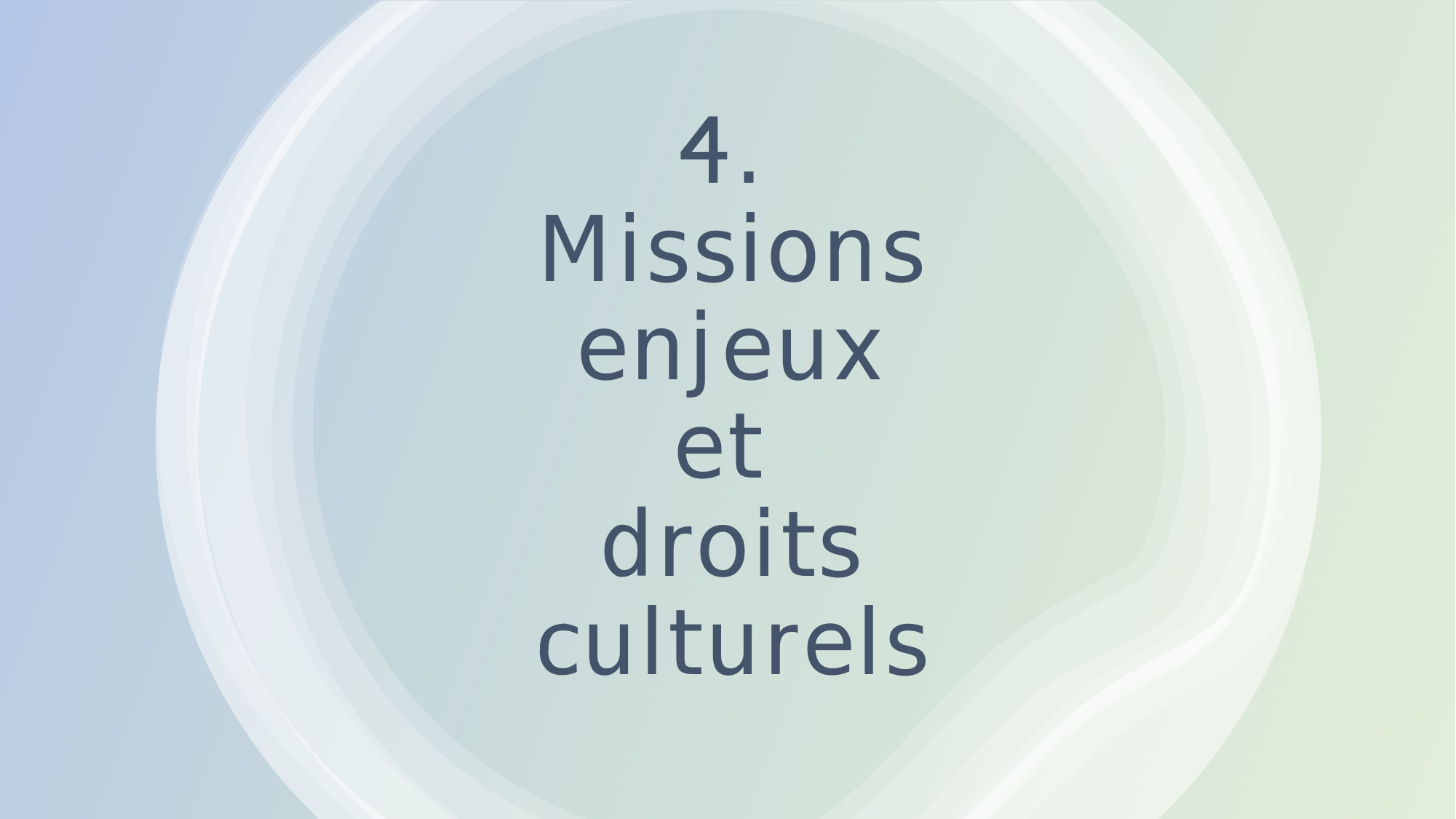

# 4. Missions  enjeux et droits culturels